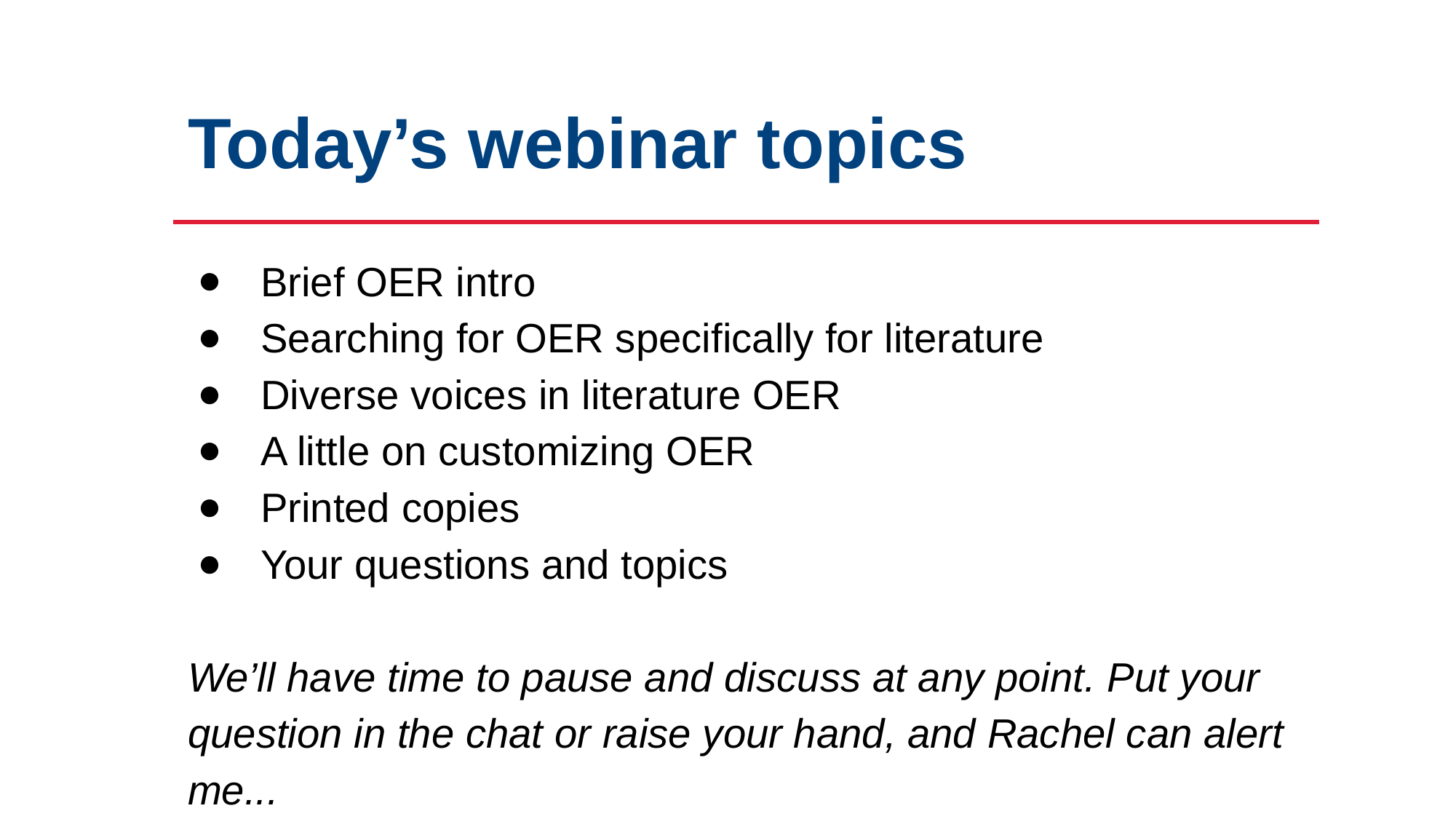

# Today’s webinar topics
Brief OER intro
Searching for OER specifically for literature
Diverse voices in literature OER
A little on customizing OER
Printed copies
Your questions and topics

We’ll have time to pause and discuss at any point. Put your question in the chat or raise your hand, and Rachel can alert me...